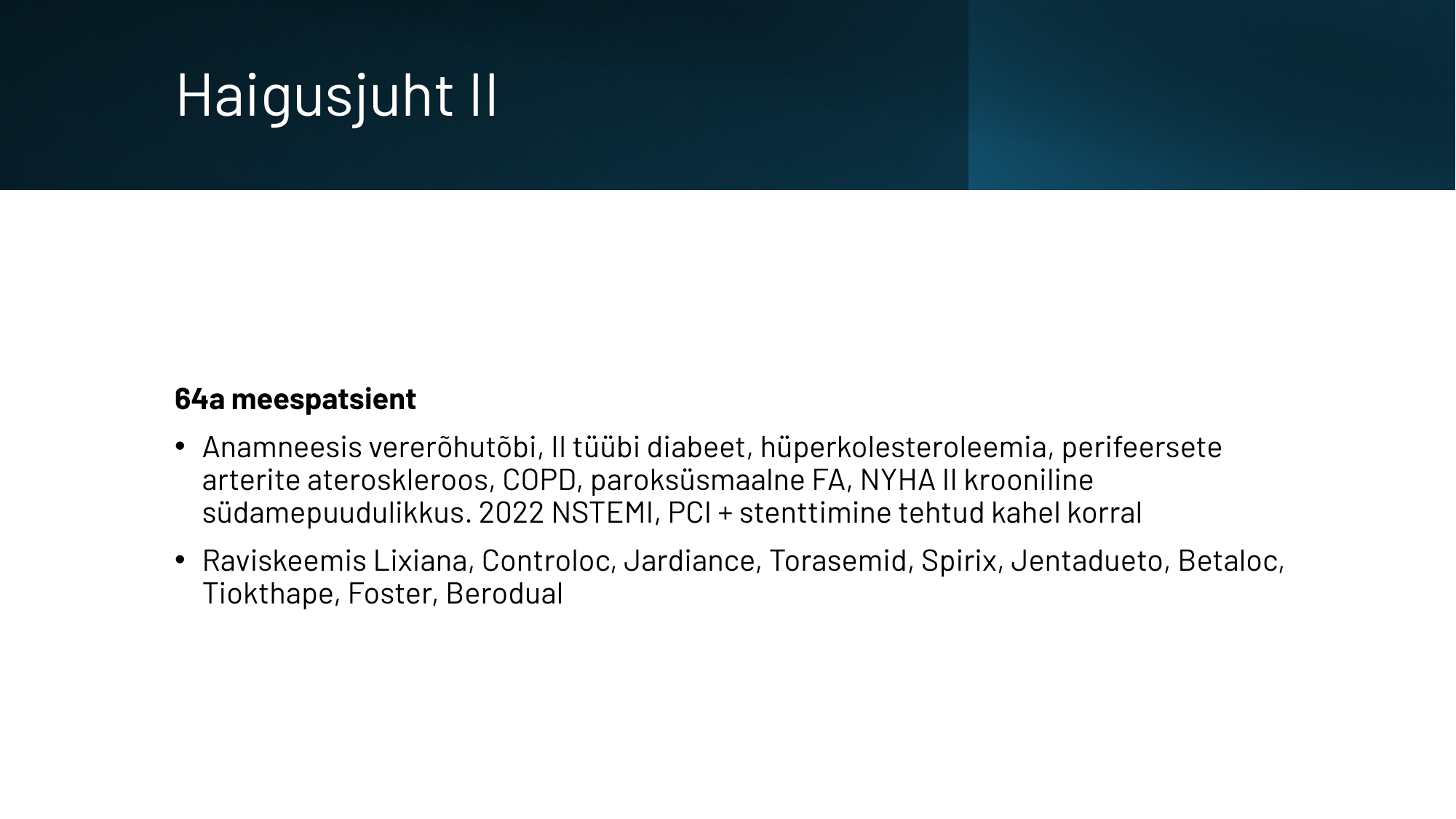

# Haigusjuht II
64a meespatsient
Anamneesis vererõhutõbi, II tüübi diabeet, hüperkolesteroleemia, perifeersete arterite ateroskleroos, COPD, paroksüsmaalne FA, NYHA II krooniline südamepuudulikkus. 2022 NSTEMI, PCI + stenttimine tehtud kahel korral
Raviskeemis Lixiana, Controloc, Jardiance, Torasemid, Spirix, Jentadueto, Betaloc, Tiokthape, Foster, Berodual